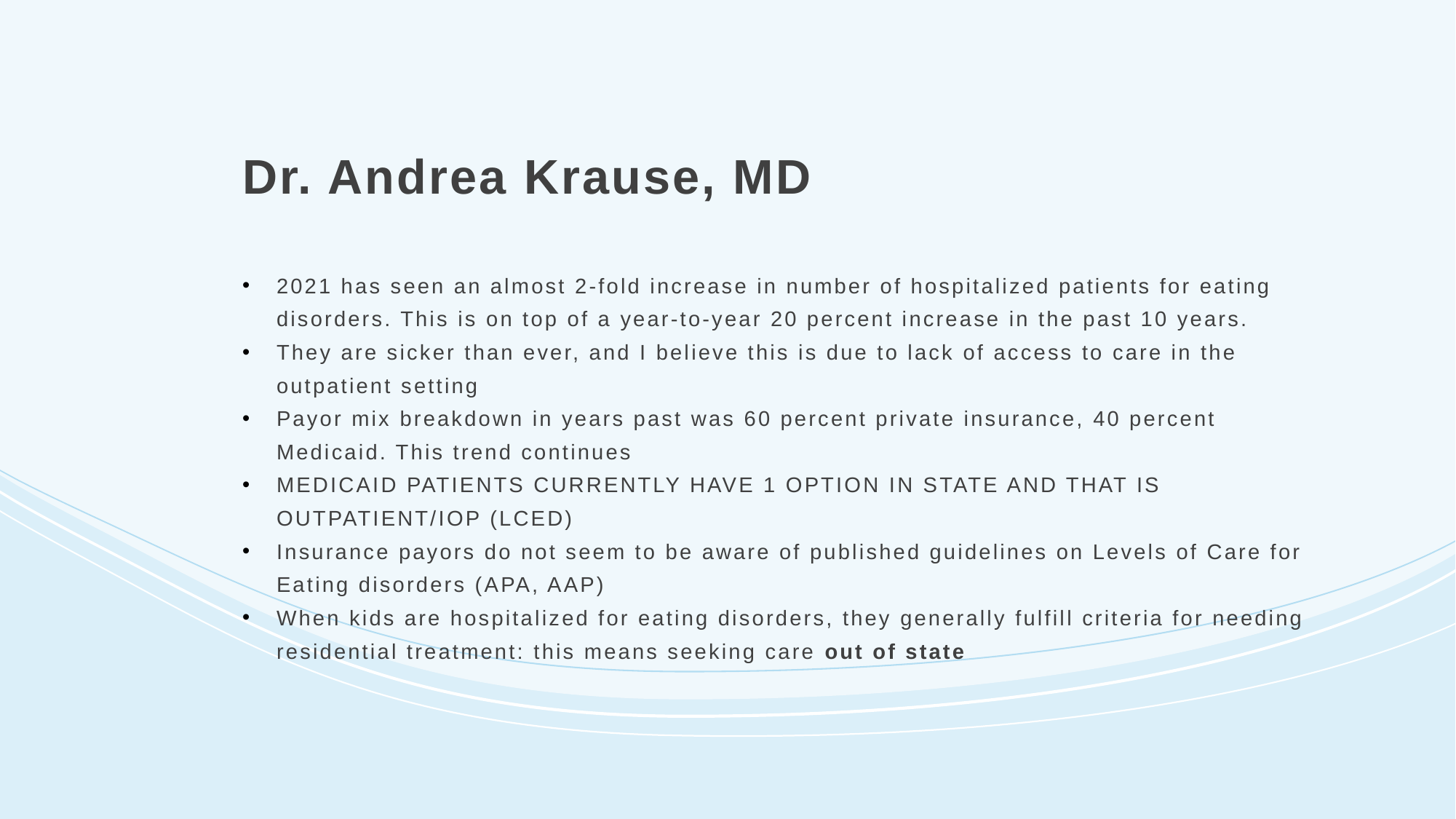

# Dr. Andrea Krause, MD
2021 has seen an almost 2-fold increase in number of hospitalized patients for eating disorders. This is on top of a year-to-year 20 percent increase in the past 10 years.
They are sicker than ever, and I believe this is due to lack of access to care in the  outpatient setting
Payor mix breakdown in years past was 60 percent private insurance, 40 percent Medicaid. This trend continues
MEDICAID PATIENTS CURRENTLY HAVE 1 OPTION IN STATE AND THAT IS OUTPATIENT/IOP (LCED)
Insurance payors do not seem to be aware of published guidelines on Levels of Care for Eating disorders (APA, AAP)
When kids are hospitalized for eating disorders, they generally fulfill criteria for needing residential treatment: this means seeking care out of state